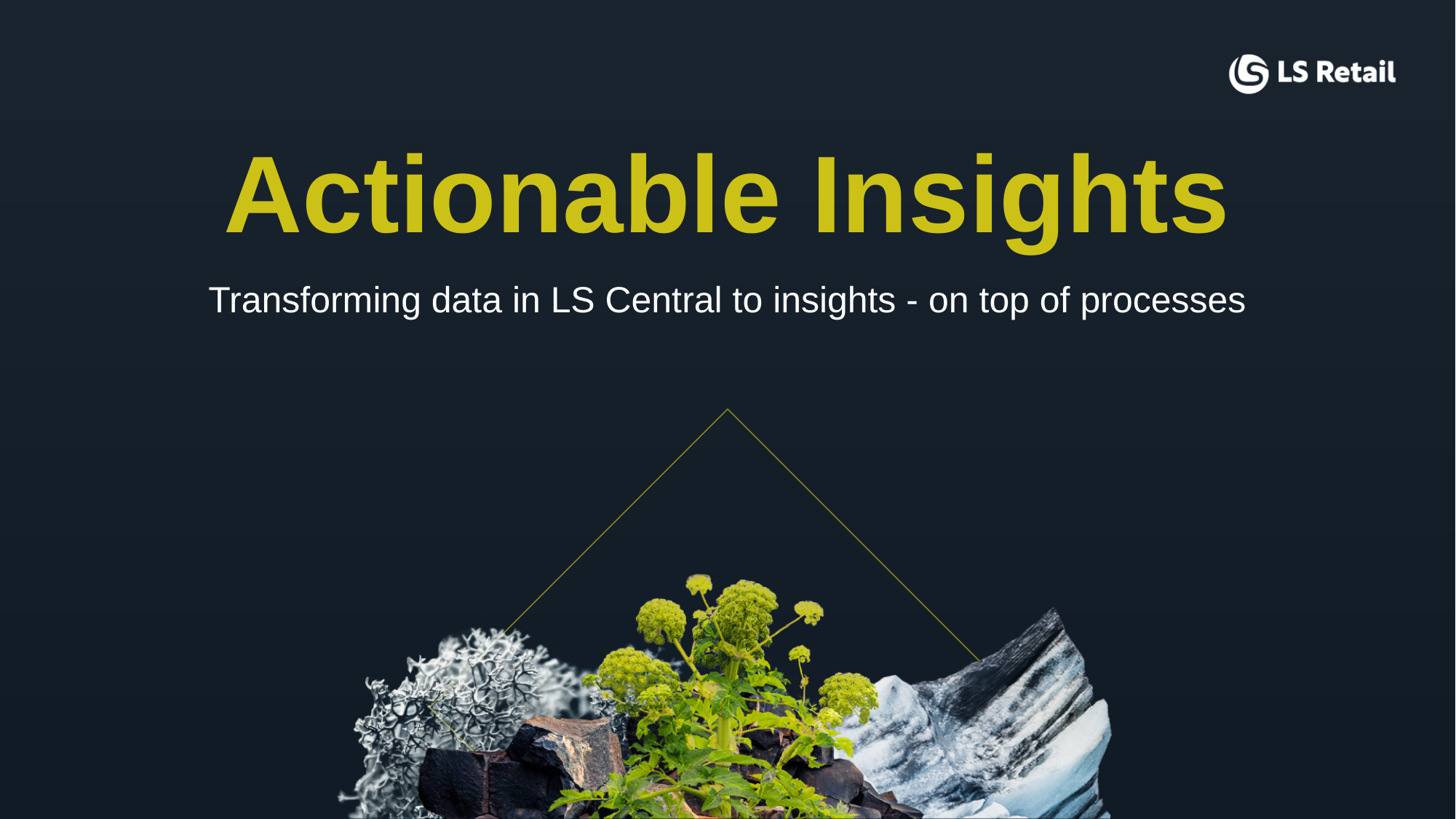

Actionable Insights
Transforming data in LS Central to insights - on top of processes